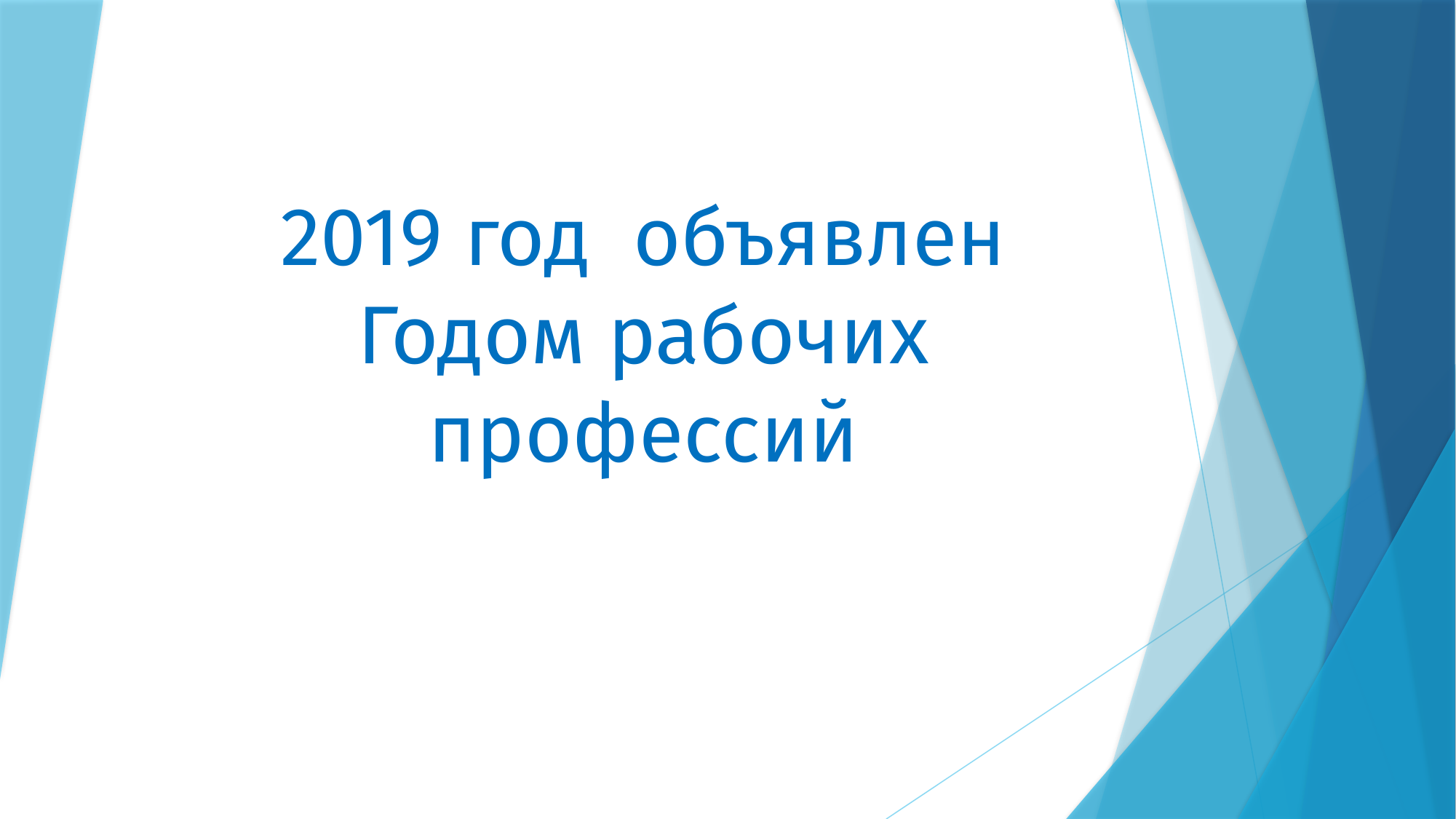

# 2019 год  объявлен Годом рабочих профессий